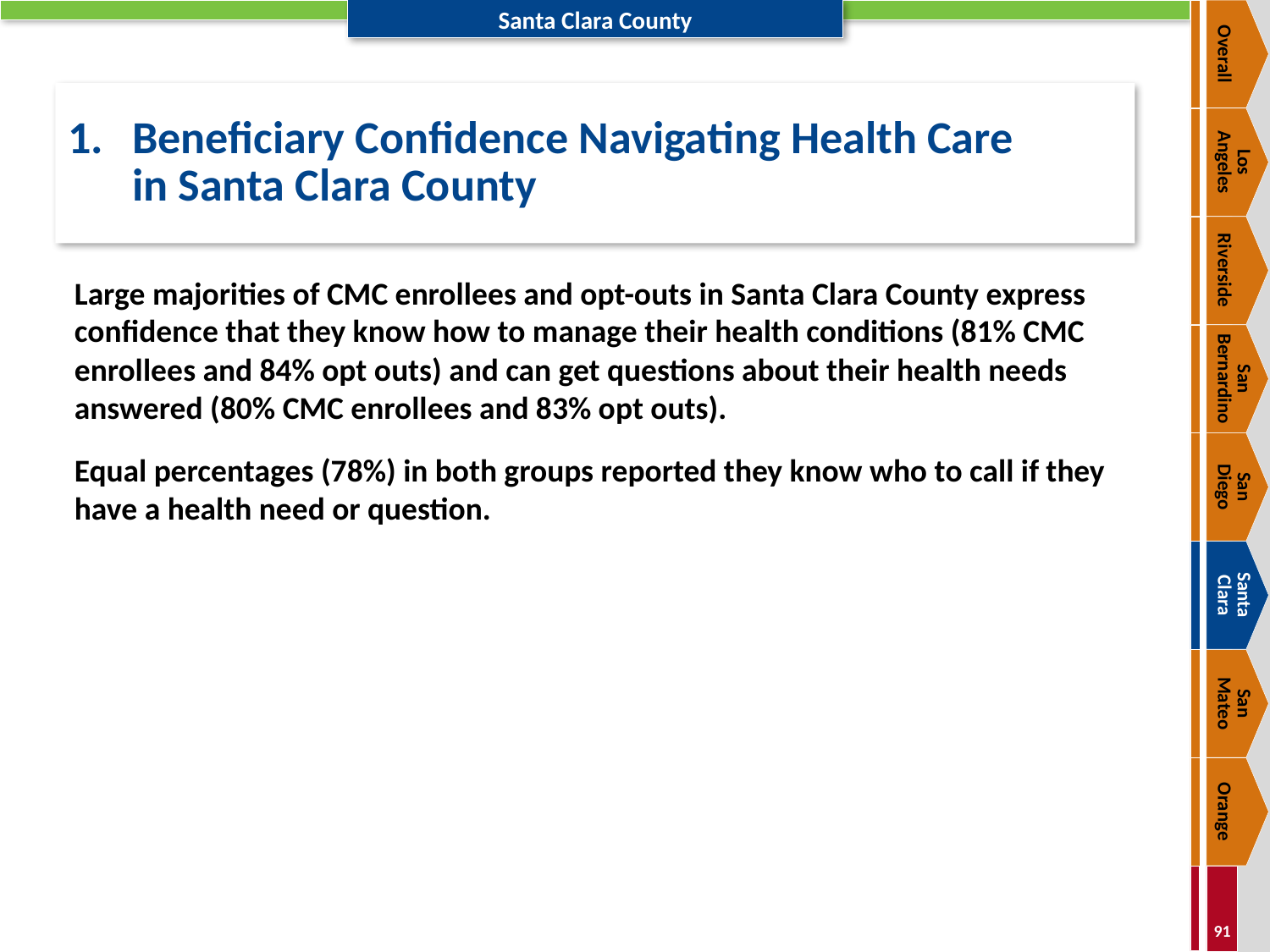

Overall
# 1.	Beneficiary Confidence Navigating Health Care in Santa Clara County
Los
Angeles
Riverside
Large majorities of CMC enrollees and opt-outs in Santa Clara County express confidence that they know how to manage their health conditions (81% CMC enrollees and 84% opt outs) and can get questions about their health needs answered (80% CMC enrollees and 83% opt outs).
Equal percentages (78%) in both groups reported they know who to call if they have a health need or question.
San Bernardino
San
Diego
Santa
Clara
San
Mateo
Orange